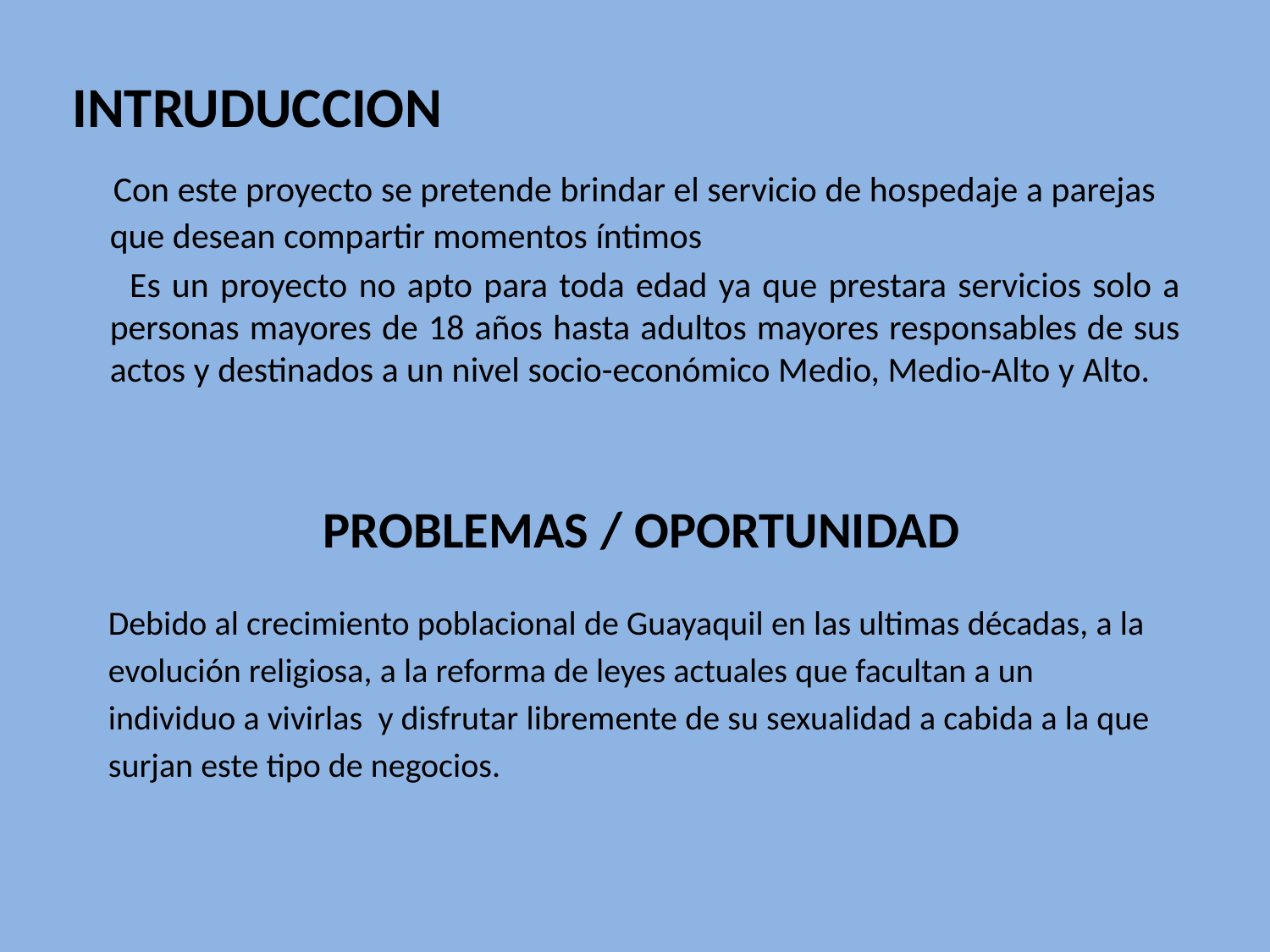

# INTRUDUCCION
    Con este proyecto se pretende brindar el servicio de hospedaje a parejas    que desean compartir momentos íntimos
      Es un proyecto no apto para toda edad ya que prestara servicios solo a personas mayores de 18 años hasta adultos mayores responsables de sus actos y destinados a un nivel socio-económico Medio, Medio-Alto y Alto.
                   PROBLEMAS / OPORTUNIDAD
     Debido al crecimiento poblacional de Guayaquil en las ultimas décadas, a la
     evolución religiosa, a la reforma de leyes actuales que facultan a un
     individuo a vivirlas  y disfrutar libremente de su sexualidad a cabida a la que
     surjan este tipo de negocios.